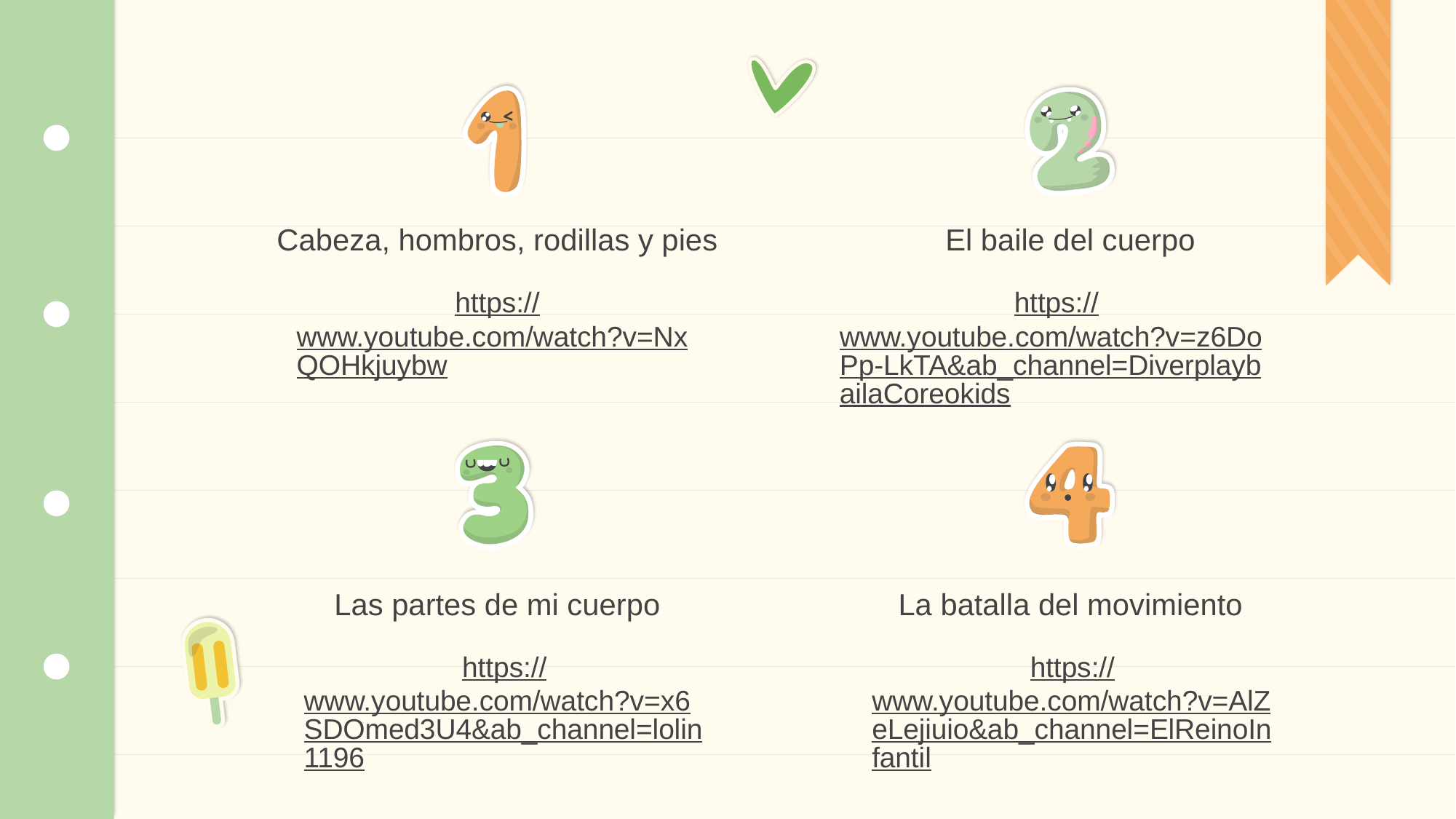

Cabeza, hombros, rodillas y pies
# El baile del cuerpo
https://www.youtube.com/watch?v=NxQOHkjuybw

https://www.youtube.com/watch?v=z6DoPp-LkTA&ab_channel=DiverplaybailaCoreokids

Las partes de mi cuerpo
La batalla del movimiento
https://www.youtube.com/watch?v=x6SDOmed3U4&ab_channel=lolin1196

https://www.youtube.com/watch?v=AlZeLejiuio&ab_channel=ElReinoInfantil